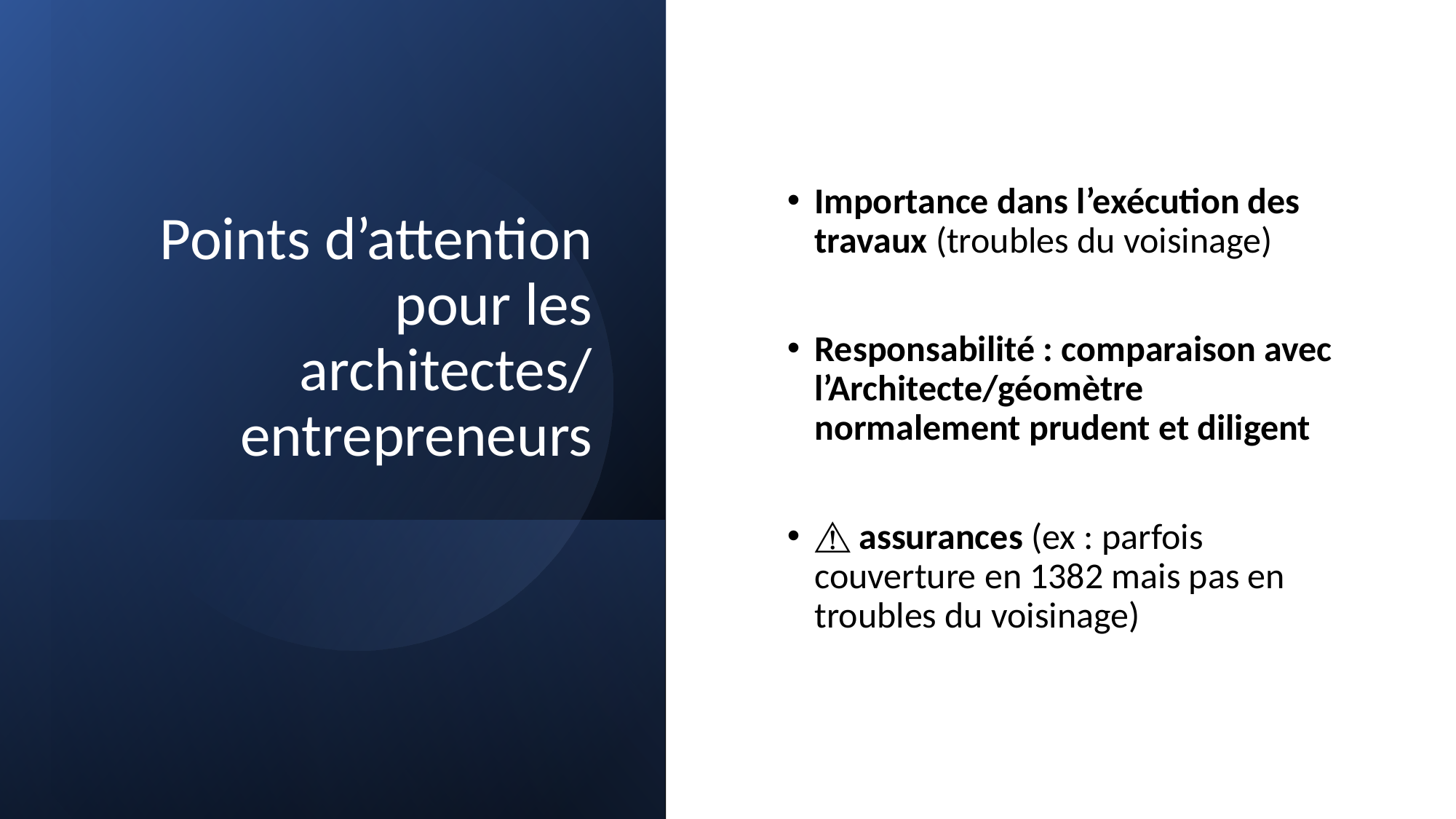

# Points d’attention pour les architectes/ entrepreneurs

Importance dans l’exécution des travaux (troubles du voisinage)

Responsabilité : comparaison avec l’Architecte/géomètre normalement prudent et diligent

⚠️ assurances (ex : parfois couverture en 1382 mais pas en troubles du voisinage)